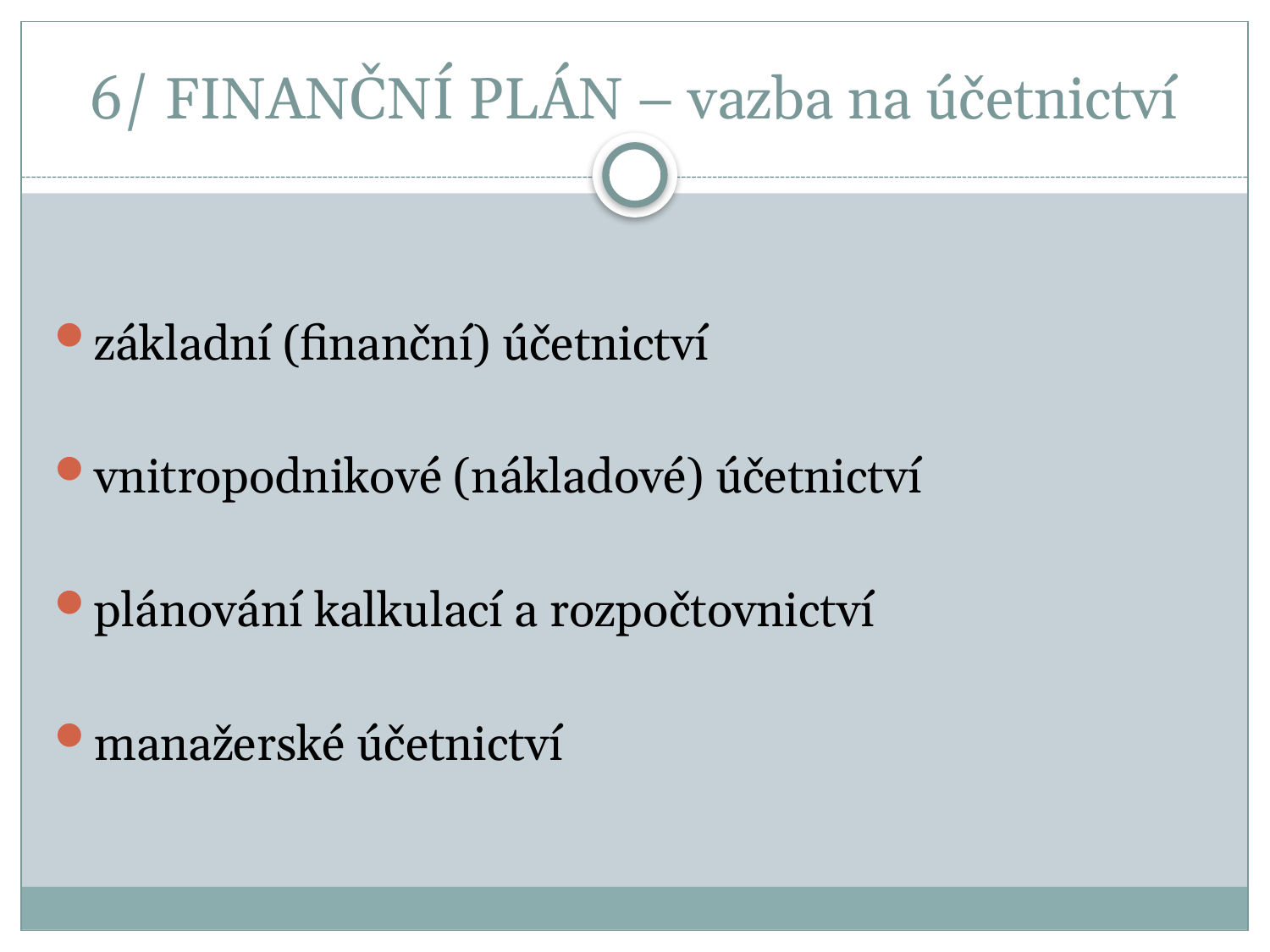

# 6/ FINANČNÍ PLÁN – vazba na účetnictví
základní (finanční) účetnictví

vnitropodnikové (nákladové) účetnictví

plánování kalkulací a rozpočtovnictví

manažerské účetnictví